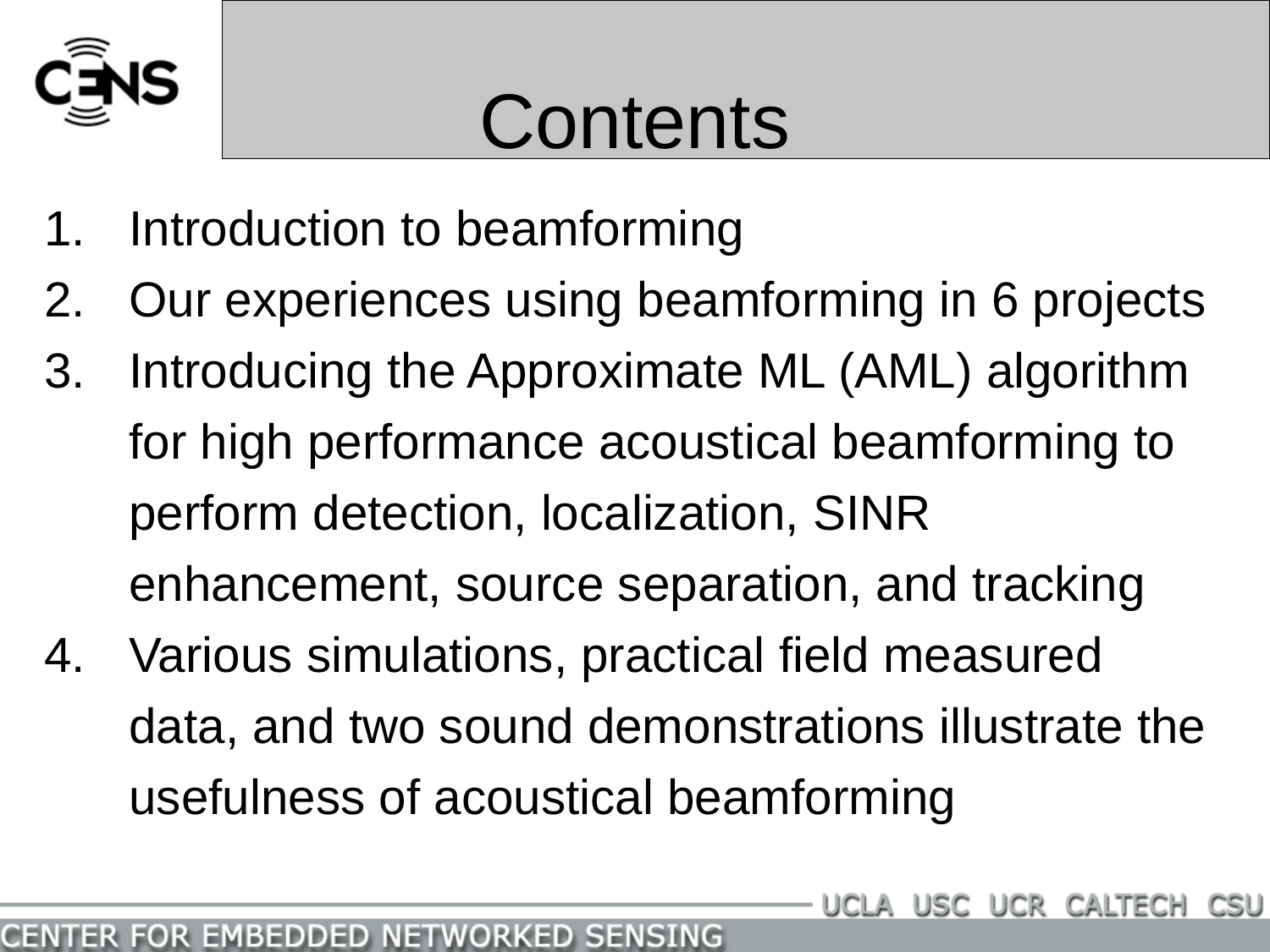

# Contents
Introduction to beamforming
Our experiences using beamforming in 6 projects
Introducing the Approximate ML (AML) algorithm for high performance acoustical beamforming to perform detection, localization, SINR enhancement, source separation, and tracking
Various simulations, practical field measured data, and two sound demonstrations illustrate the usefulness of acoustical beamforming